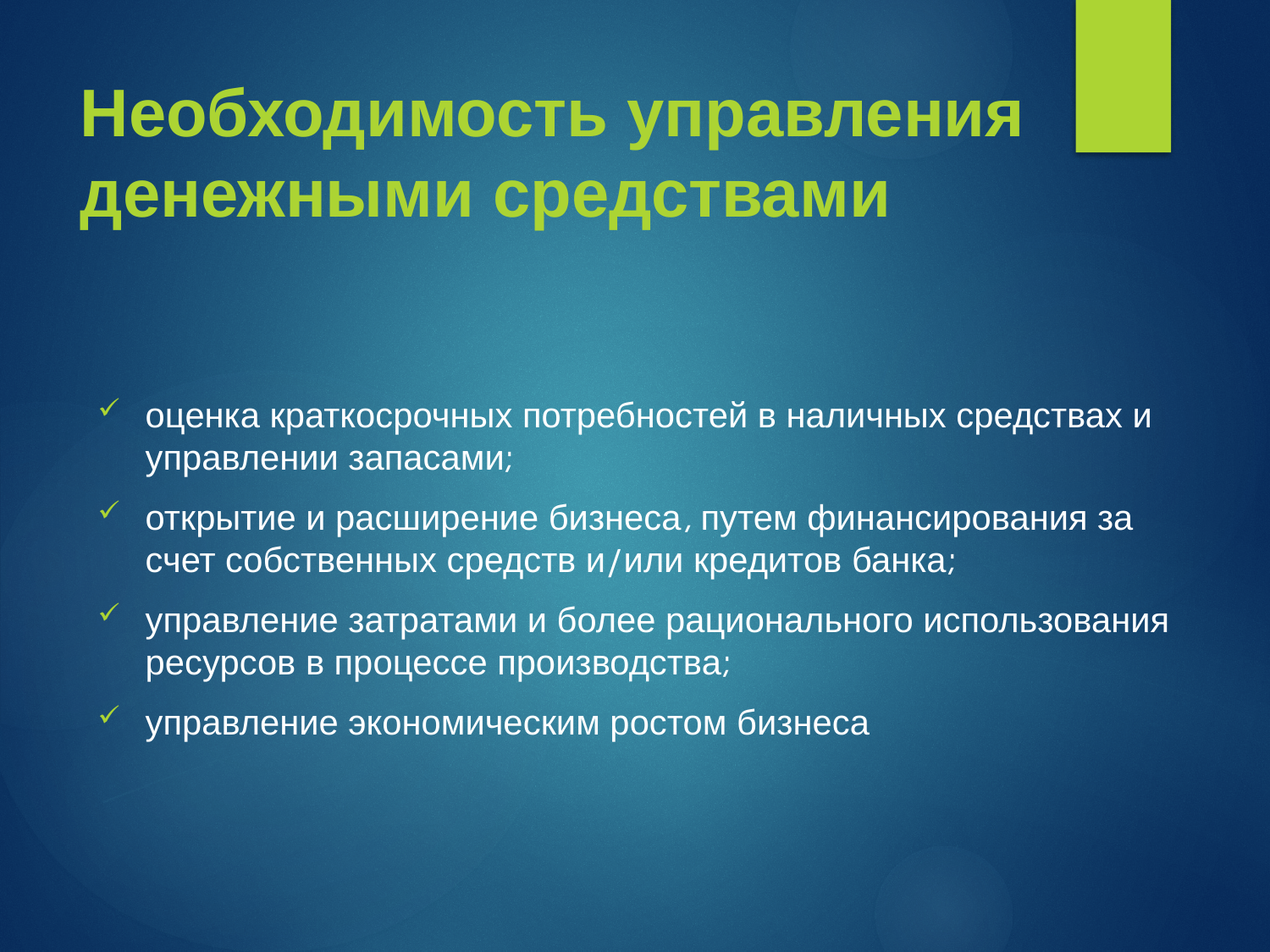

# Необходимость управления денежными средствами
оценка краткосрочных потребностей в наличных средствах и управлении запасами;
открытие и расширение бизнеса, путем финансирования за счет собственных средств и/или кредитов банка;
управление затратами и более рационального использования ресурсов в процессе производства;
управление экономическим ростом бизнеса